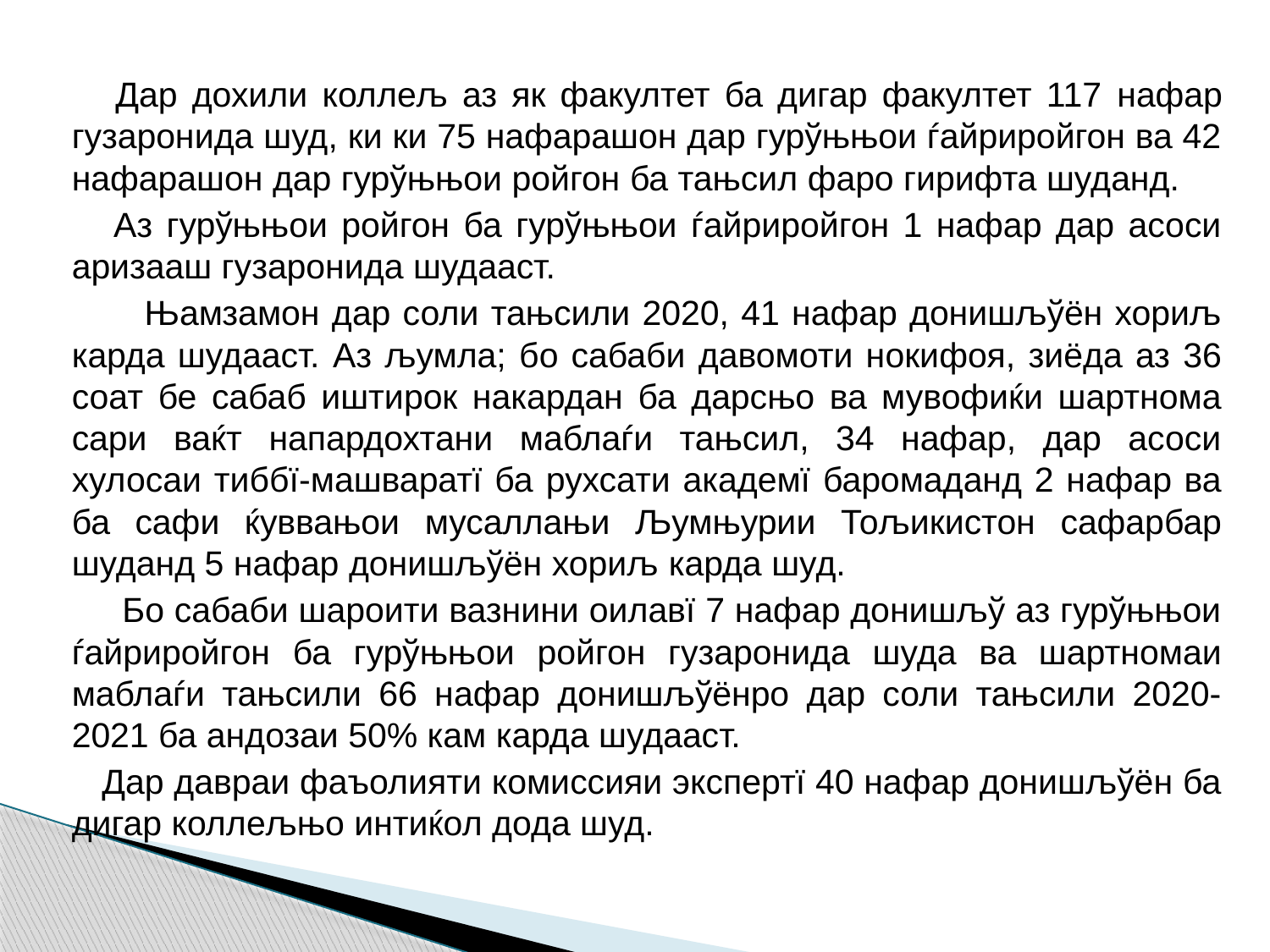

Дар дохили коллељ аз як факултет ба дигар факултет 117 нафар гузаронида шуд, ки ки 75 нафарашон дар гурўњњои ѓайриройгон ва 42 нафарашон дар гурўњњои ройгон ба тањсил фаро гирифта шуданд.
   Аз гурўњњои ройгон ба гурўњњои ѓайриройгон 1 нафар дар асоси аризааш гузаронида шудааст.
      Њамзамон дар соли тањсили 2020, 41 нафар донишљўён хориљ карда шудааст. Аз љумла; бо сабаби давомоти нокифоя, зиёда аз 36 соат бе сабаб иштирок накардан ба дарсњо ва мувофиќи шартнома сари ваќт напардохтани маблаѓи тањсил, 34 нафар, дар асоси хулосаи тиббї-машваратї ба рухсати академї баромаданд 2 нафар ва ба сафи ќуввањои мусаллањи Љумњурии Тољикистон сафарбар шуданд 5 нафар донишљўён хориљ карда шуд.
     Бо сабаби шароити вазнини оилавї 7 нафар донишљў аз гурўњњои ѓайриройгон ба гурўњњои ройгон гузаронида шуда ва шартномаи маблаѓи тањсили 66 нафар донишљўёнро дар соли тањсили 2020-2021 ба андозаи 50% кам карда шудааст.
   Дар давраи фаъолияти комиссияи экспертї 40 нафар донишљўён ба дигар коллељњо интиќол дода шуд.